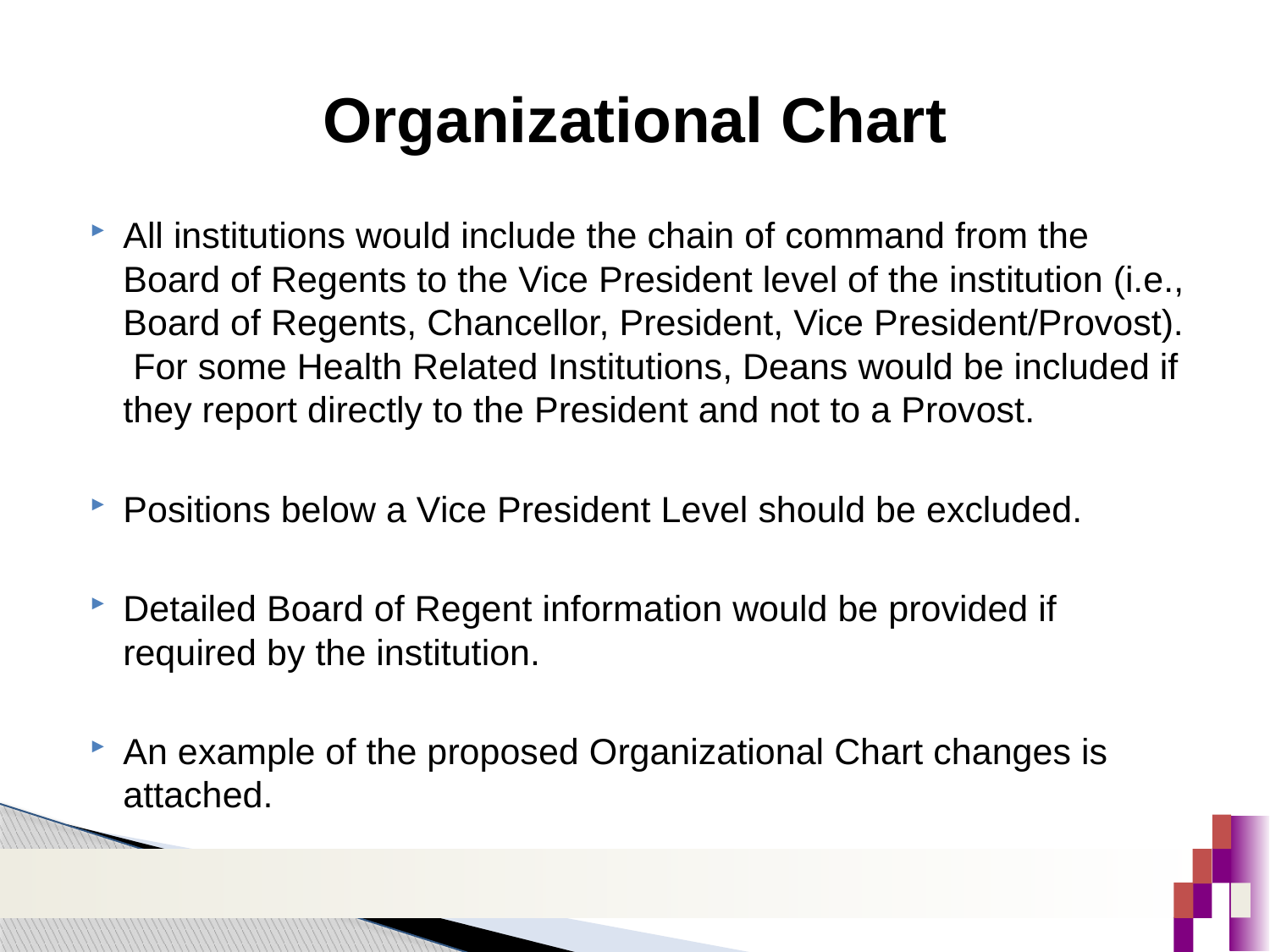

# Organizational Chart
All institutions would include the chain of command from the Board of Regents to the Vice President level of the institution (i.e., Board of Regents, Chancellor, President, Vice President/Provost).  For some Health Related Institutions, Deans would be included if they report directly to the President and not to a Provost.

Positions below a Vice President Level should be excluded.

Detailed Board of Regent information would be provided if required by the institution.

An example of the proposed Organizational Chart changes is attached.